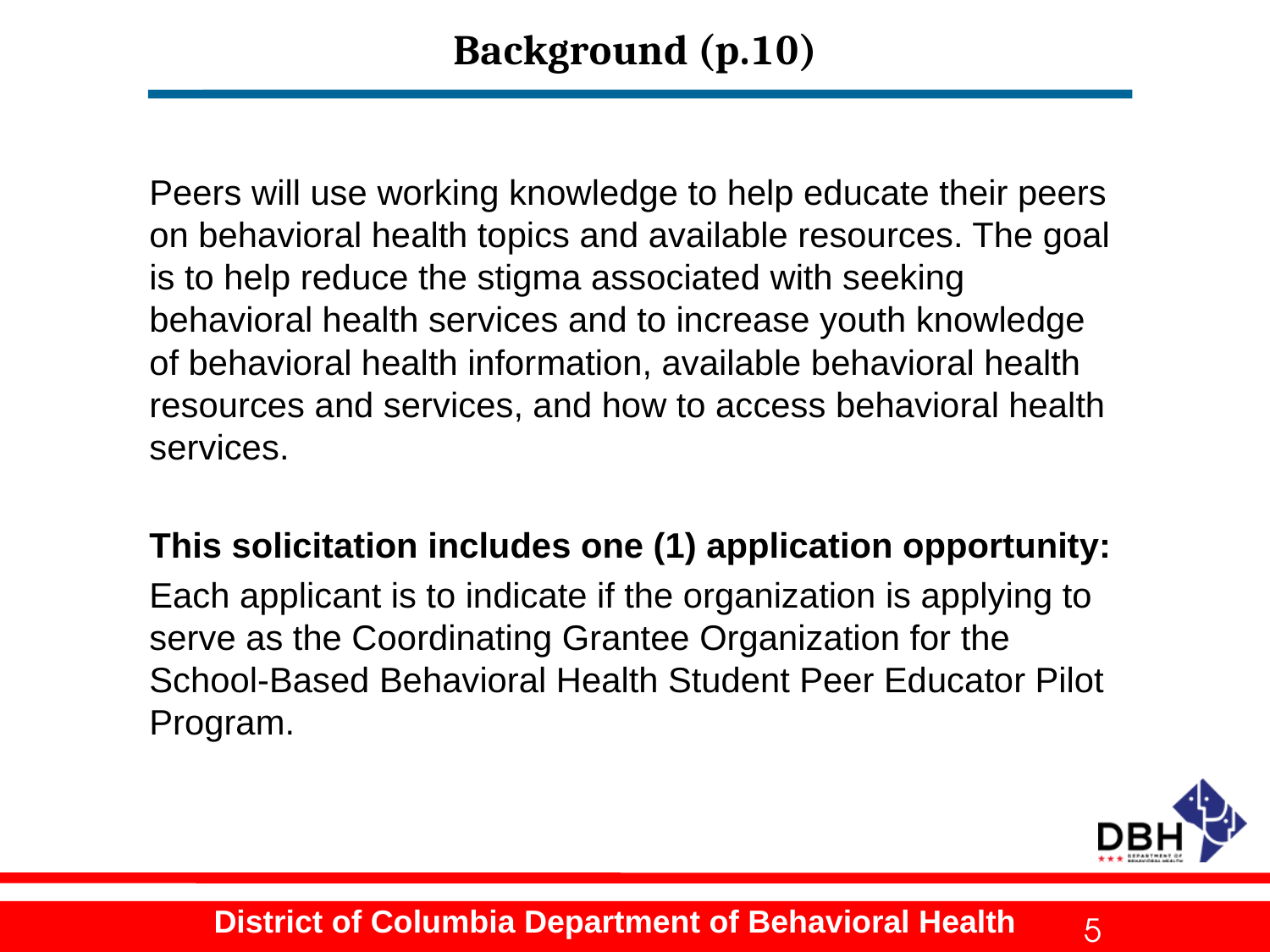

# Background (p.10)

Peers will use working knowledge to help educate their peers on behavioral health topics and available resources. The goal is to help reduce the stigma associated with seeking behavioral health services and to increase youth knowledge of behavioral health information, available behavioral health resources and services, and how to access behavioral health services.

This solicitation includes one (1) application opportunity:
Each applicant is to indicate if the organization is applying to serve as the Coordinating Grantee Organization for the School-Based Behavioral Health Student Peer Educator Pilot Program.

5